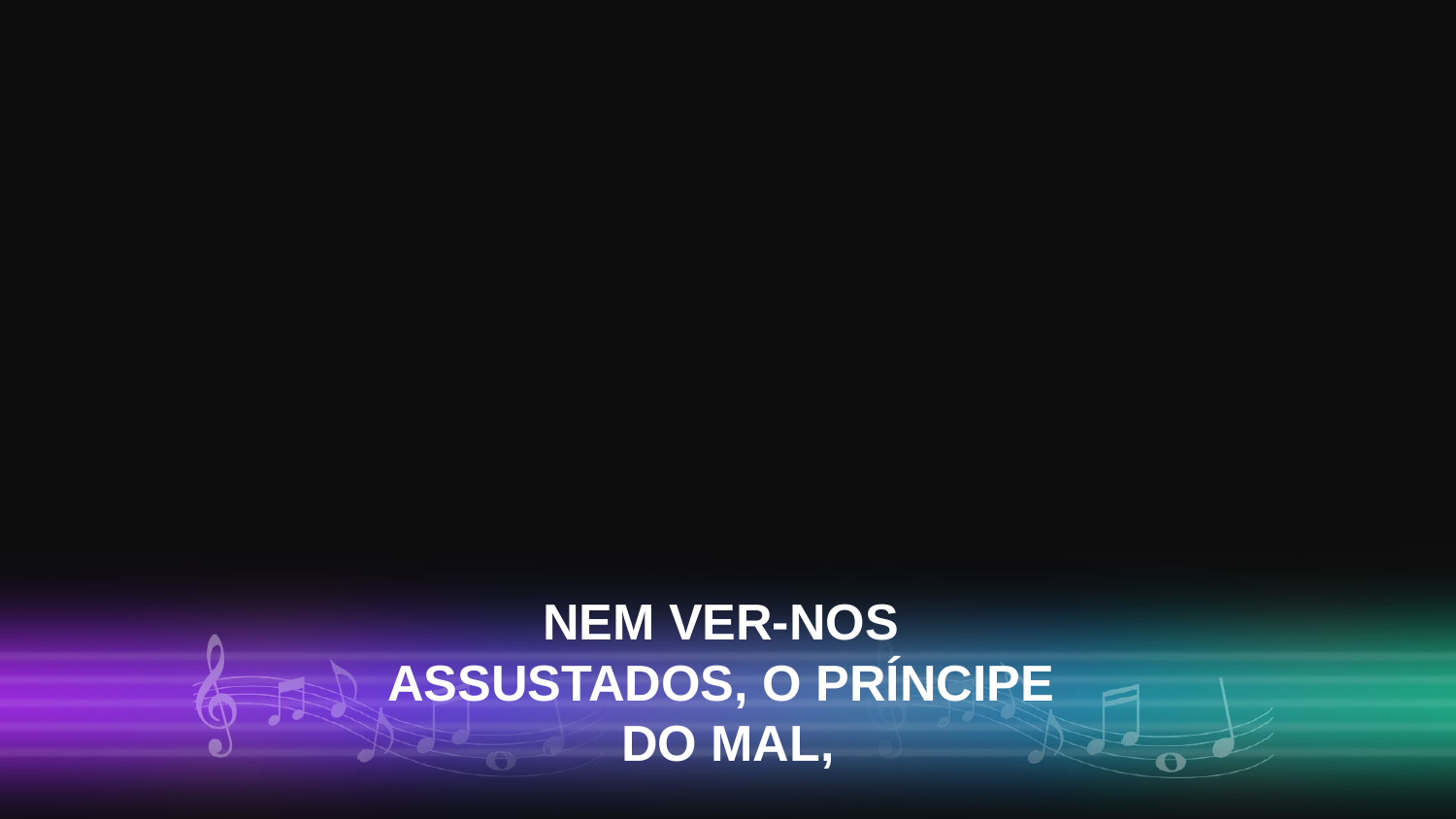

NEM VER-NOS
ASSUSTADOS, O PRÍNCIPE
DO MAL,